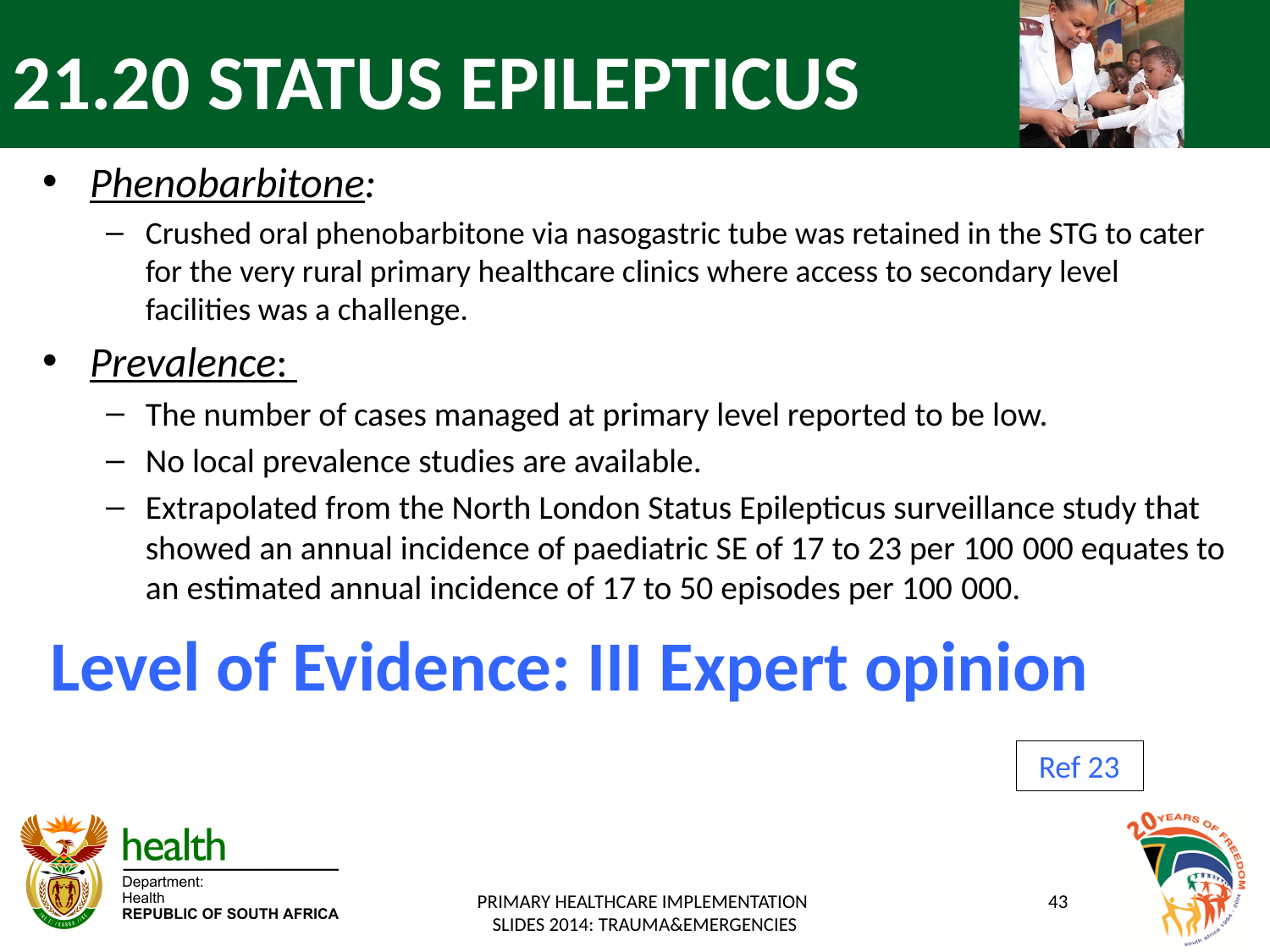

# 21.20 STATUS EPILEPTICUS
Phenobarbitone:
Crushed oral phenobarbitone via nasogastric tube was retained in the STG to cater for the very rural primary healthcare clinics where access to secondary level facilities was a challenge.
Prevalence:
The number of cases managed at primary level reported to be low.
No local prevalence studies are available.
Extrapolated from the North London Status Epilepticus surveillance study that showed an annual incidence of paediatric SE of 17 to 23 per 100 000 equates to an estimated annual incidence of 17 to 50 episodes per 100 000.
Level of Evidence: III Expert opinion
Ref 23
PRIMARY HEALTHCARE IMPLEMENTATION
SLIDES 2014: TRAUMA&EMERGENCIES
43